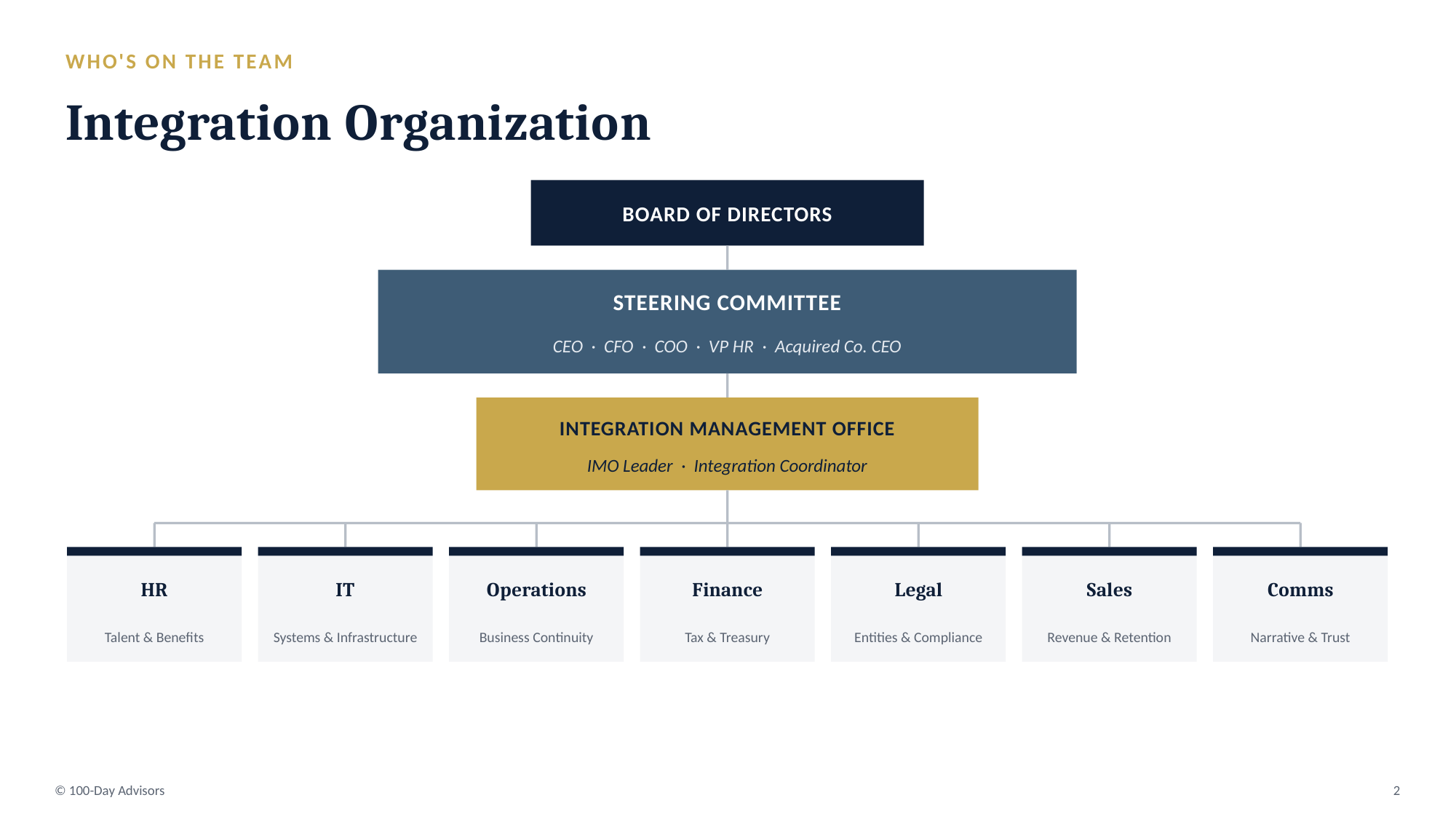

WHO'S ON THE TEAM
Integration Organization

BOARD OF DIRECTORS

STEERING COMMITTEE
CEO  ·  CFO  ·  COO  ·  VP HR  ·  Acquired Co. CEO

INTEGRATION MANAGEMENT OFFICE
IMO Leader  ·  Integration Coordinator

HR
IT
Operations
Finance
Legal
Sales
Comms
Talent & Benefits
Systems & Infrastructure
Business Continuity
Tax & Treasury
Entities & Compliance
Revenue & Retention
Narrative & Trust
© 100-Day Advisors
2